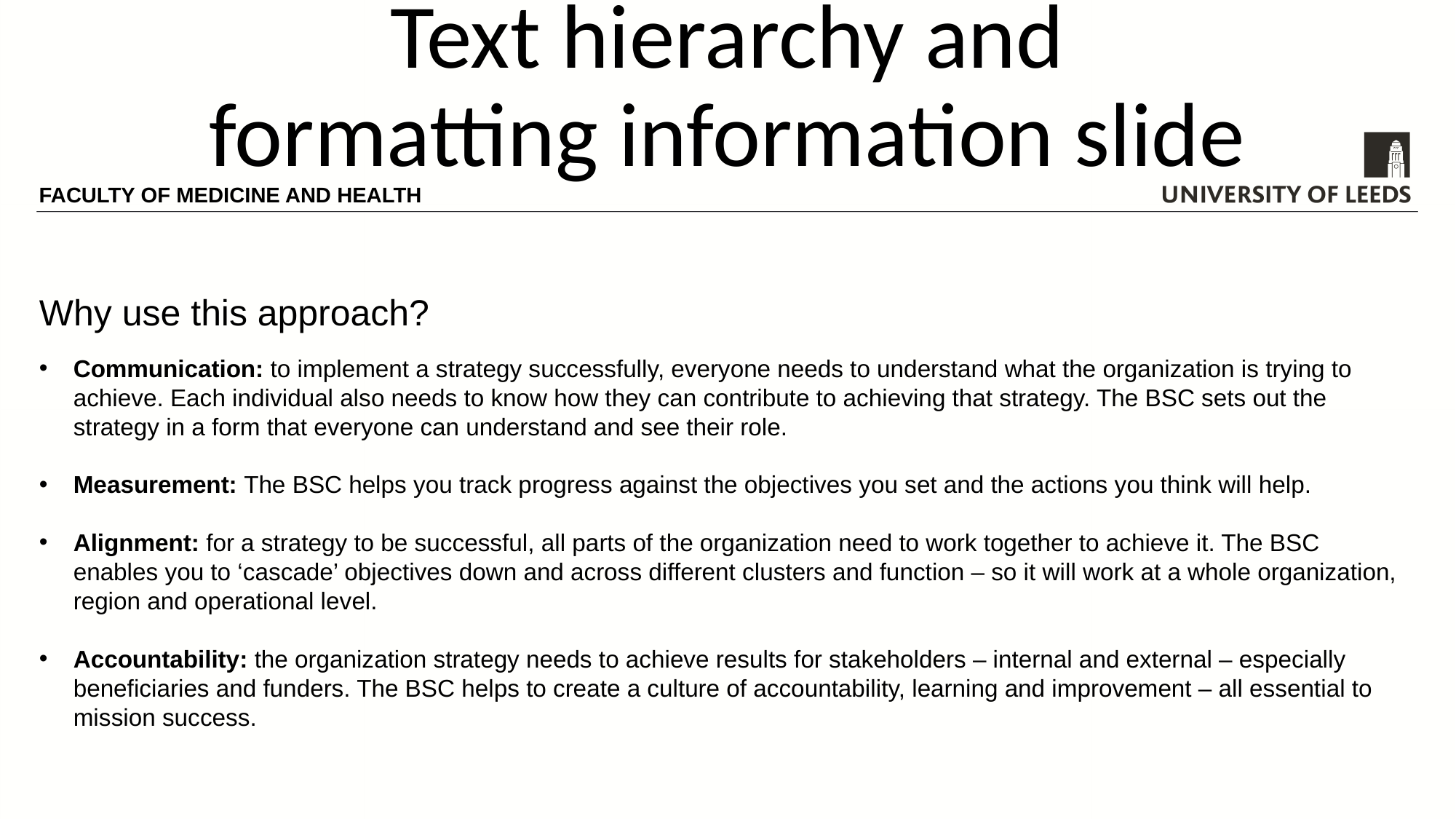

# Text hierarchy and formatting information slide
FACULTY OF MEDICINE AND HEALTH
Why use this approach?

Communication: to implement a strategy successfully, everyone needs to understand what the organization is trying to achieve. Each individual also needs to know how they can contribute to achieving that strategy. The BSC sets out the strategy in a form that everyone can understand and see their role.

Measurement: The BSC helps you track progress against the objectives you set and the actions you think will help.

Alignment: for a strategy to be successful, all parts of the organization need to work together to achieve it. The BSC enables you to ‘cascade’ objectives down and across different clusters and function – so it will work at a whole organization, region and operational level.

Accountability: the organization strategy needs to achieve results for stakeholders – internal and external – especially beneficiaries and funders. The BSC helps to create a culture of accountability, learning and improvement – all essential to mission success.